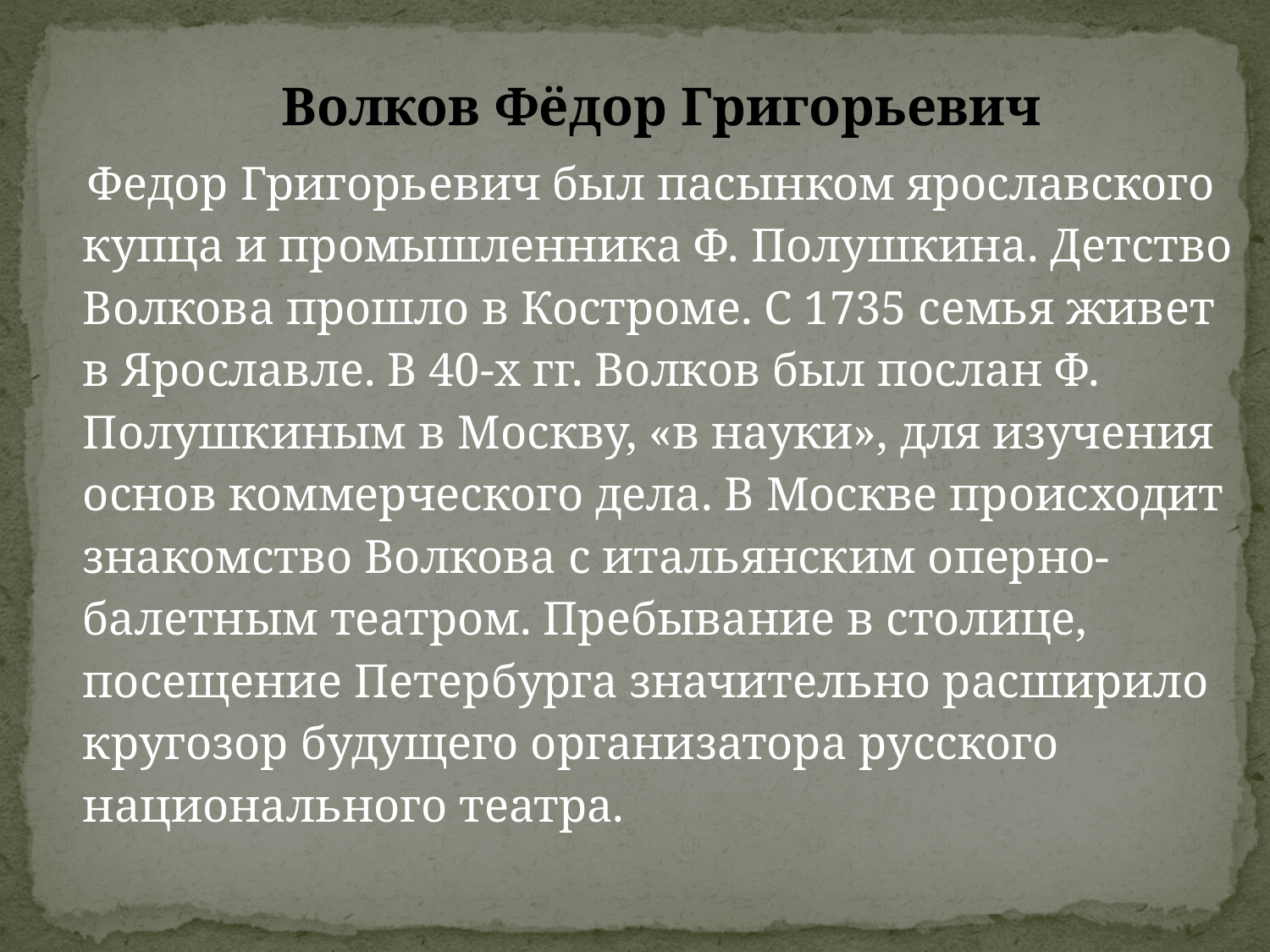

# Волков Фёдор Григорьевич
    Федор Григорьевич был пасынком ярославского купца и промышленника Ф. Полушкина. Детство Волкова прошло в Костроме. С 1735 семья живет в Ярославле. В 40-х гг. Волков был послан Ф. Полушкиным в Москву, «в науки», для изучения основ коммерческого дела. В Москве происходит знакомство Волкова с итальянским оперно-балетным театром. Пребывание в столице, посещение Петербурга значительно расширило кругозор будущего организатора русского национального театра.